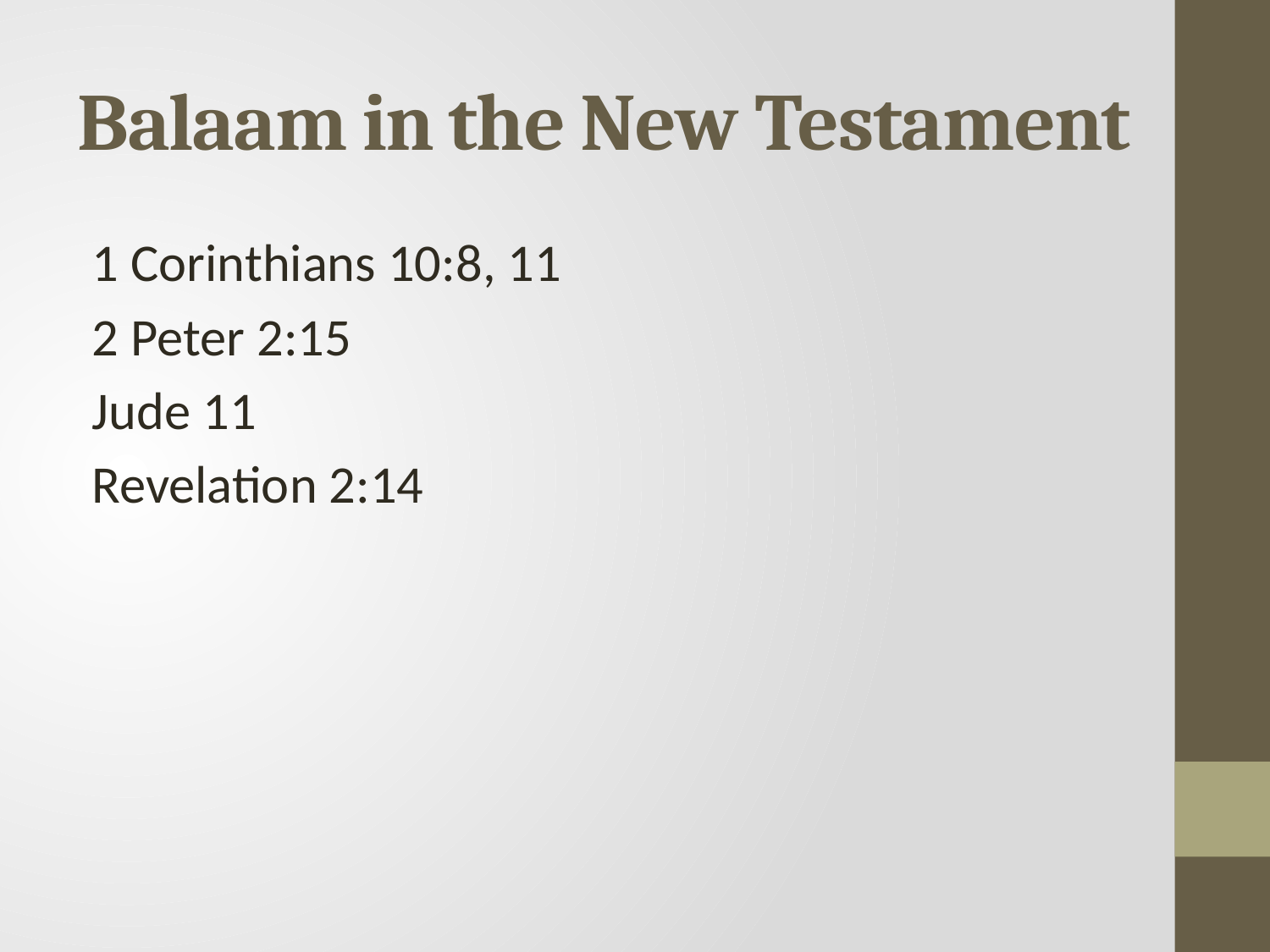

# Balaam in the New Testament
1 Corinthians 10:8, 11
2 Peter 2:15
Jude 11
Revelation 2:14